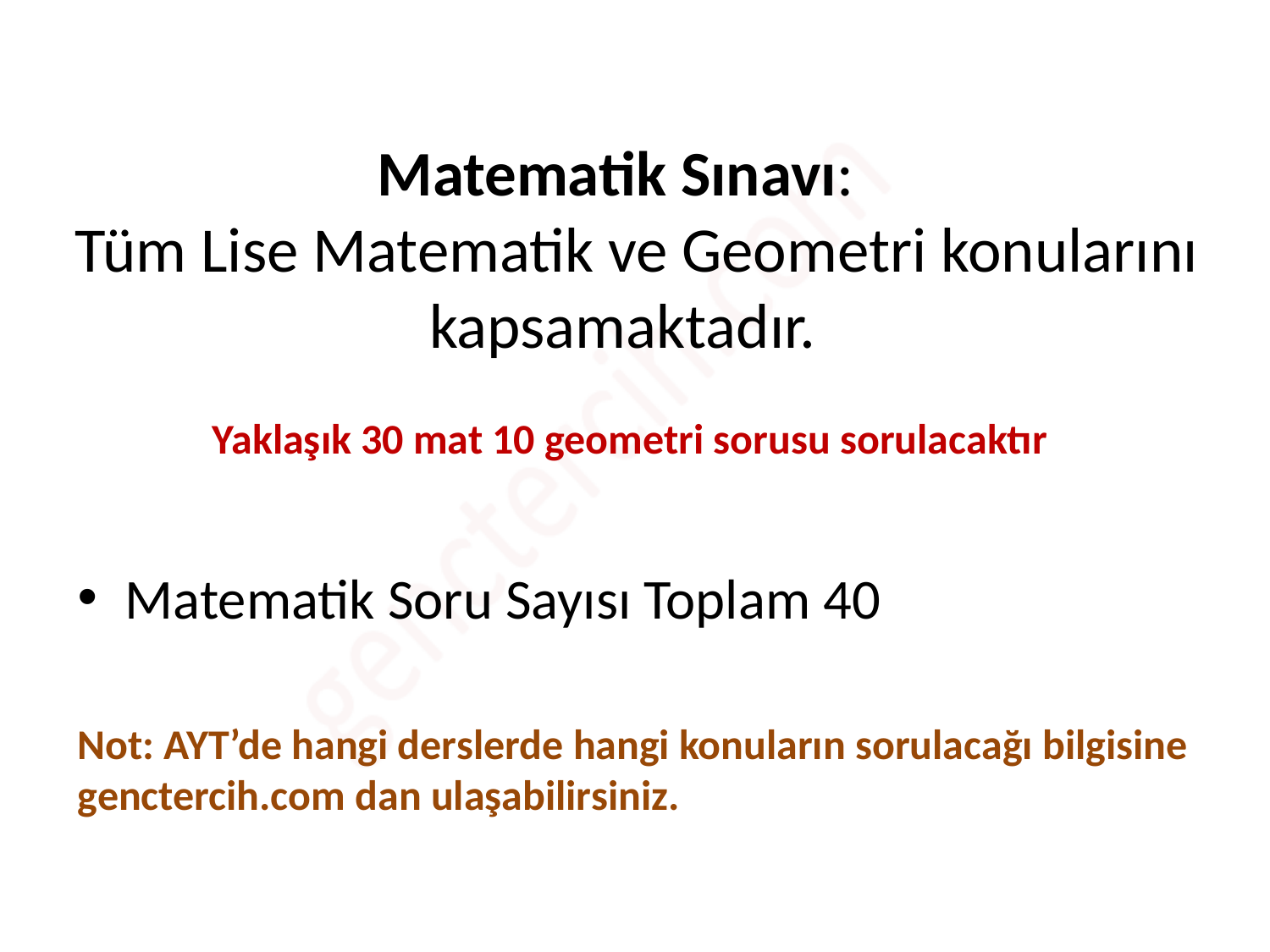

# Matematik Sınavı: Tüm Lise Matematik ve Geometri konularını kapsamaktadır. Yaklaşık 30 mat 10 geometri sorusu sorulacaktır
Matematik Soru Sayısı Toplam 40

Not: AYT’de hangi derslerde hangi konuların sorulacağı bilgisine  genctercih.com dan ulaşabilirsiniz.